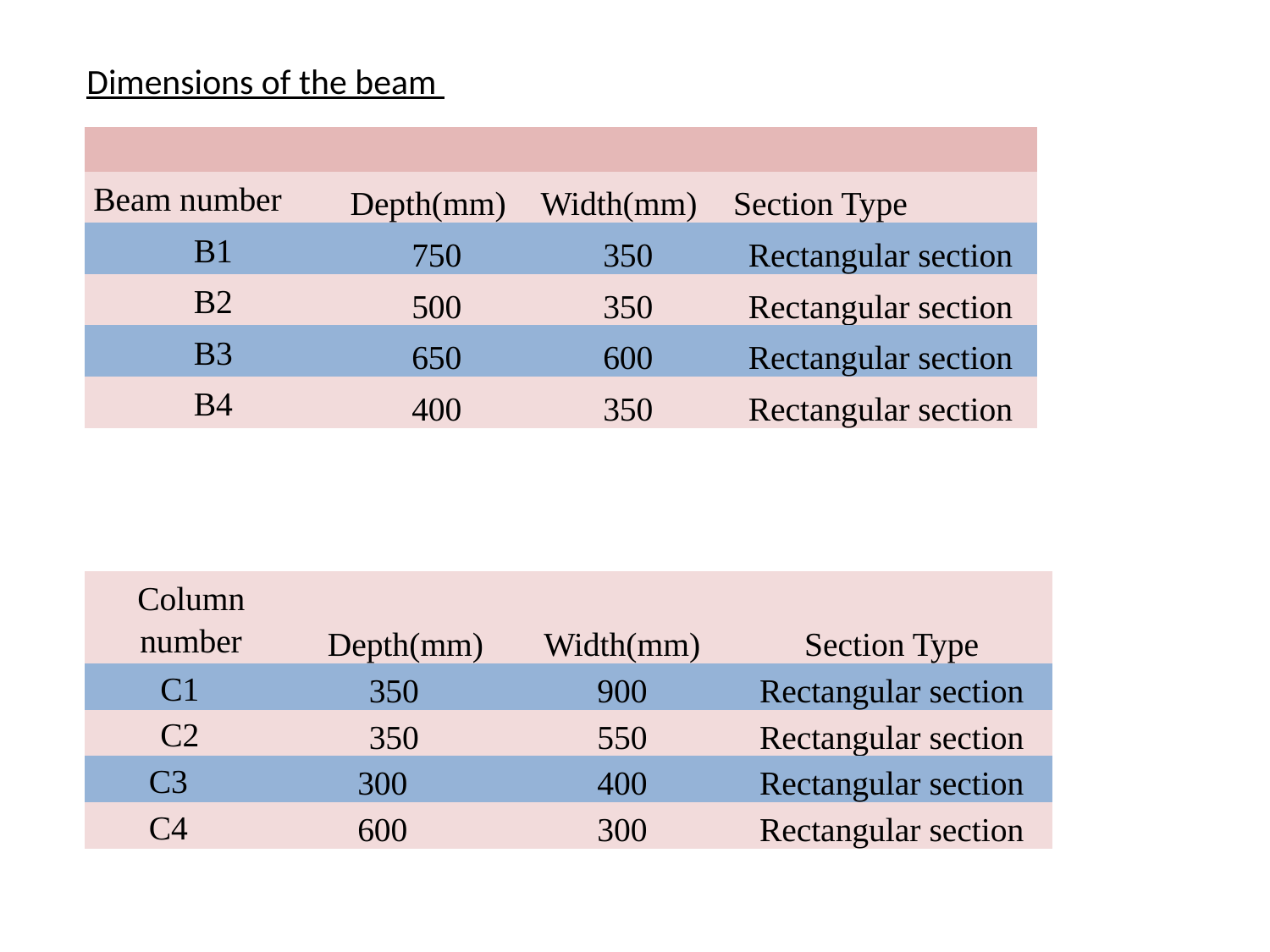

Dimensions of the beam
|  |  |  |  |
| --- | --- | --- | --- |
| Beam number | Depth(mm) | Width(mm) | Section Type |
| B1 | 750 | 350 | Rectangular section |
| B2 | 500 | 350 | Rectangular section |
| B3 | 650 | 600 | Rectangular section |
| B4 | 400 | 350 | Rectangular section |
| Column number |  |  | Depth(mm) | Width(mm) | Section Type |
| --- | --- | --- | --- | --- | --- |
| C1 |  | 350 |  | 900 | Rectangular section |
| C2 |  | 350 |  | 550 | Rectangular section |
| C3 | 300 |  |  | 400 | Rectangular section |
| C4 | 600 |  |  | 300 | Rectangular section |